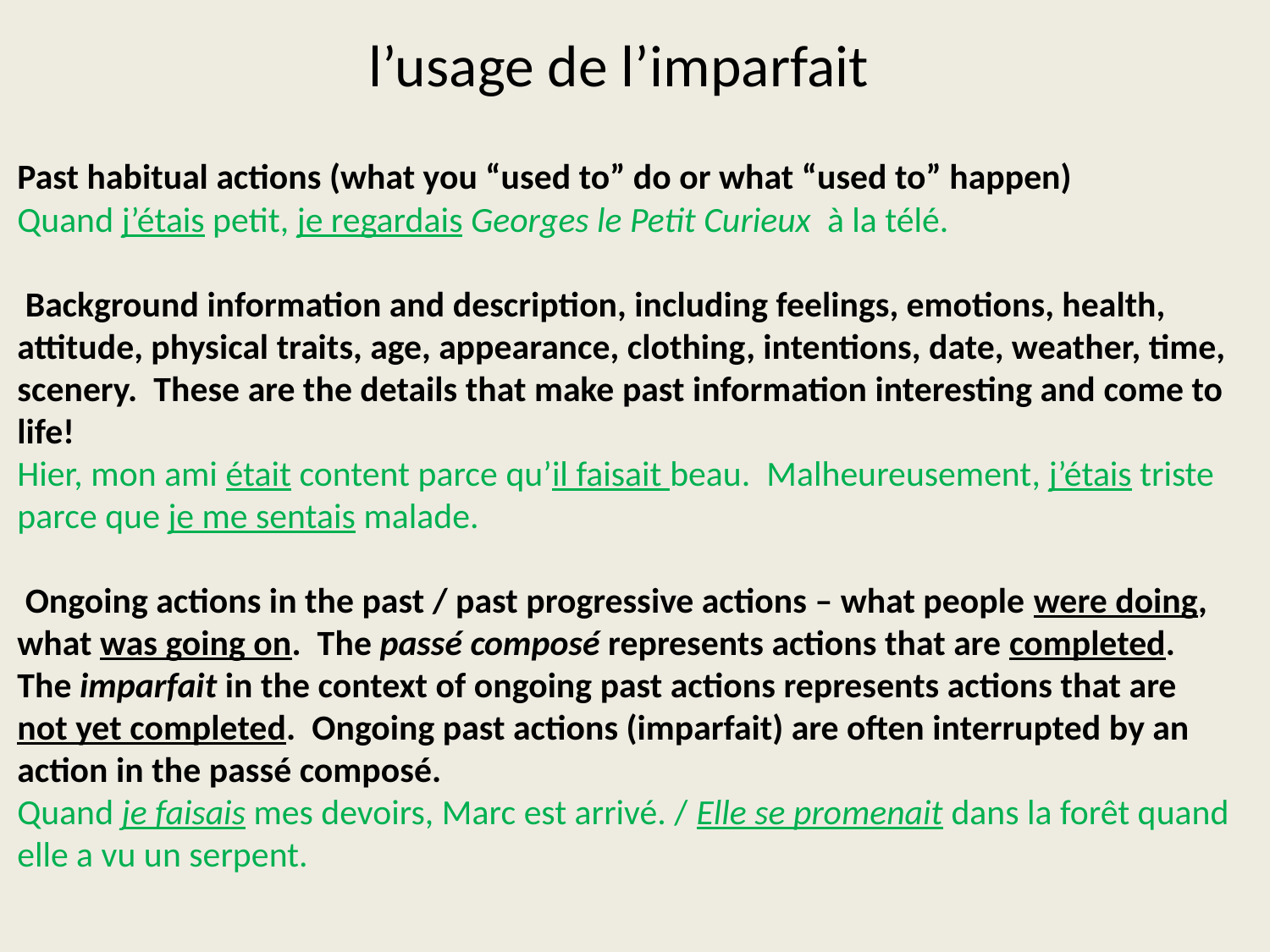

# l’usage de l’imparfait
Past habitual actions (what you “used to” do or what “used to” happen)
Quand j’étais petit, je regardais Georges le Petit Curieux  à la télé.

 Background information and description, including feelings, emotions, health, attitude, physical traits, age, appearance, clothing, intentions, date, weather, time, scenery.  These are the details that make past information interesting and come to life!
Hier, mon ami était content parce qu’il faisait beau.  Malheureusement, j’étais triste parce que je me sentais malade.

 Ongoing actions in the past / past progressive actions – what people were doing, what was going on.  The passé composé represents actions that are completed.  The imparfait in the context of ongoing past actions represents actions that are not yet completed.  Ongoing past actions (imparfait) are often interrupted by an action in the passé composé.
Quand je faisais mes devoirs, Marc est arrivé. / Elle se promenait dans la forêt quand elle a vu un serpent.